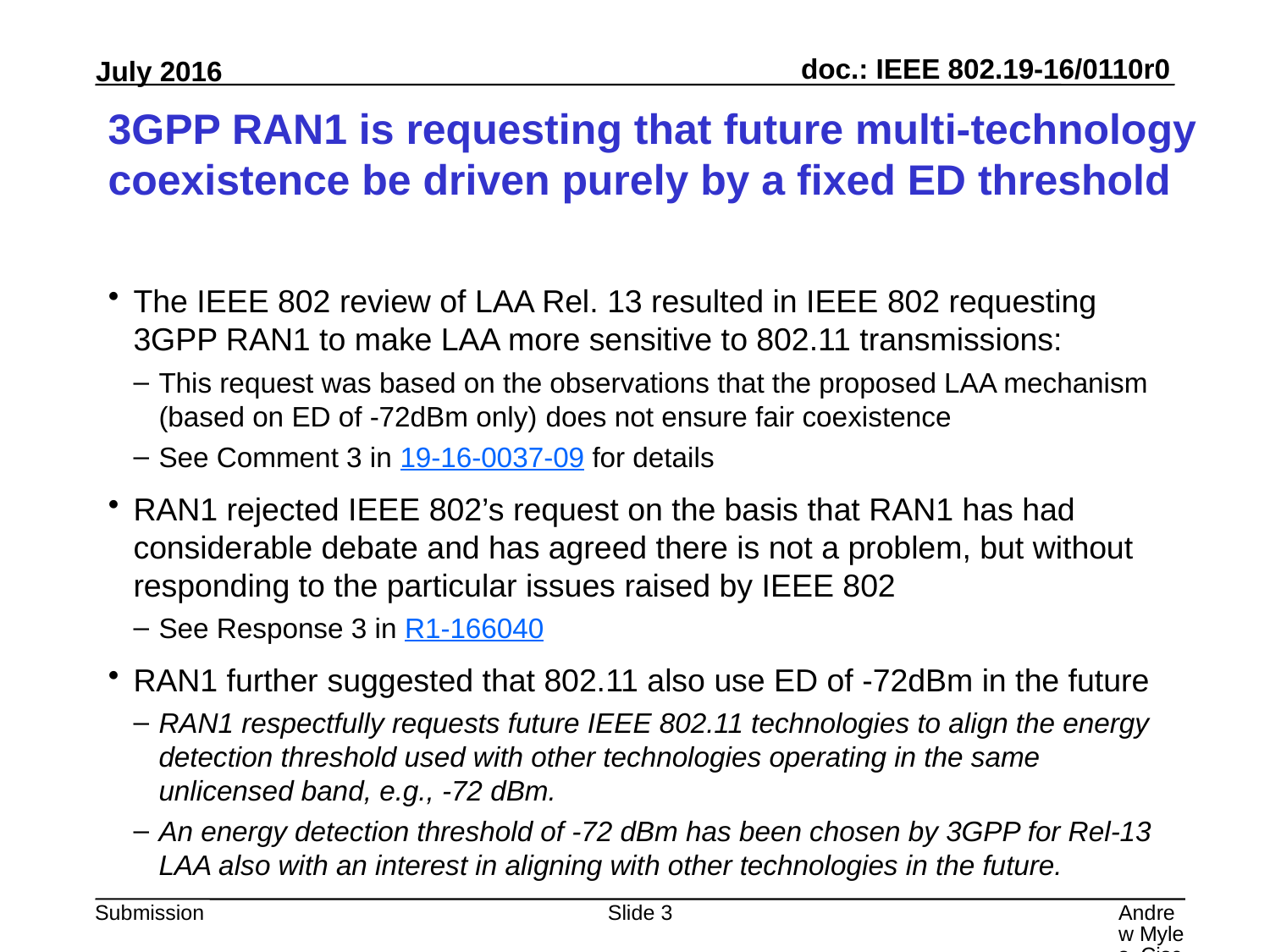

# 3GPP RAN1 is requesting that future multi-technology coexistence be driven purely by a fixed ED threshold
The IEEE 802 review of LAA Rel. 13 resulted in IEEE 802 requesting 3GPP RAN1 to make LAA more sensitive to 802.11 transmissions:
This request was based on the observations that the proposed LAA mechanism (based on ED of -72dBm only) does not ensure fair coexistence
See Comment 3 in 19-16-0037-09 for details
RAN1 rejected IEEE 802’s request on the basis that RAN1 has had considerable debate and has agreed there is not a problem, but without responding to the particular issues raised by IEEE 802
See Response 3 in R1-166040
RAN1 further suggested that 802.11 also use ED of -72dBm in the future
RAN1 respectfully requests future IEEE 802.11 technologies to align the energy detection threshold used with other technologies operating in the same unlicensed band, e.g., -72 dBm.
An energy detection threshold of -72 dBm has been chosen by 3GPP for Rel-13 LAA also with an interest in aligning with other technologies in the future.

Slide 3
Andrew Myles, Cisco